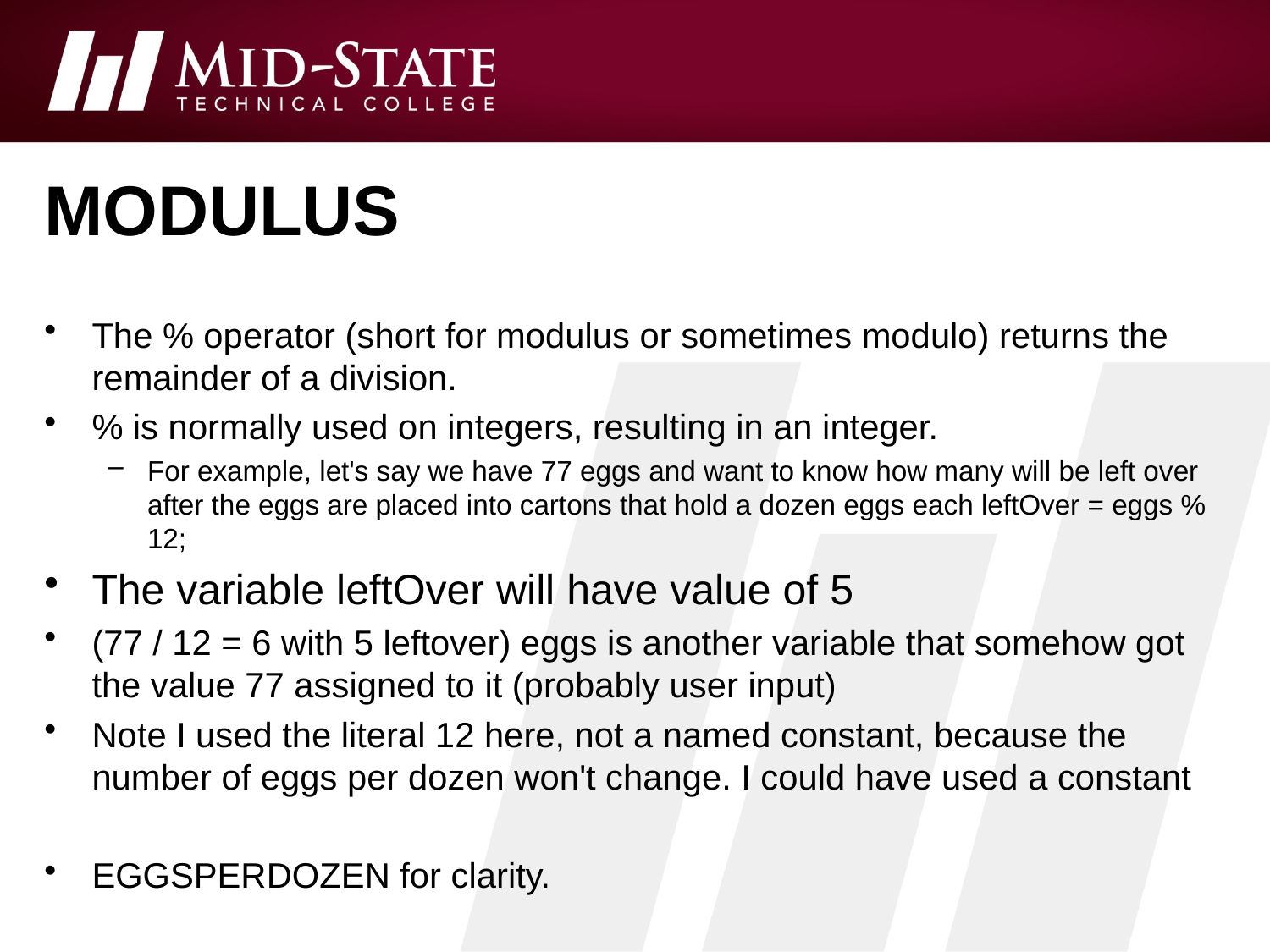

# modulus
The % operator (short for modulus or sometimes modulo) returns the remainder of a division.
% is normally used on integers, resulting in an integer.
For example, let's say we have 77 eggs and want to know how many will be left over after the eggs are placed into cartons that hold a dozen eggs each leftOver = eggs % 12;
The variable leftOver will have value of 5
(77 / 12 = 6 with 5 leftover) eggs is another variable that somehow got the value 77 assigned to it (probably user input)
Note I used the literal 12 here, not a named constant, because the number of eggs per dozen won't change. I could have used a constant

EGGSPERDOZEN for clarity.